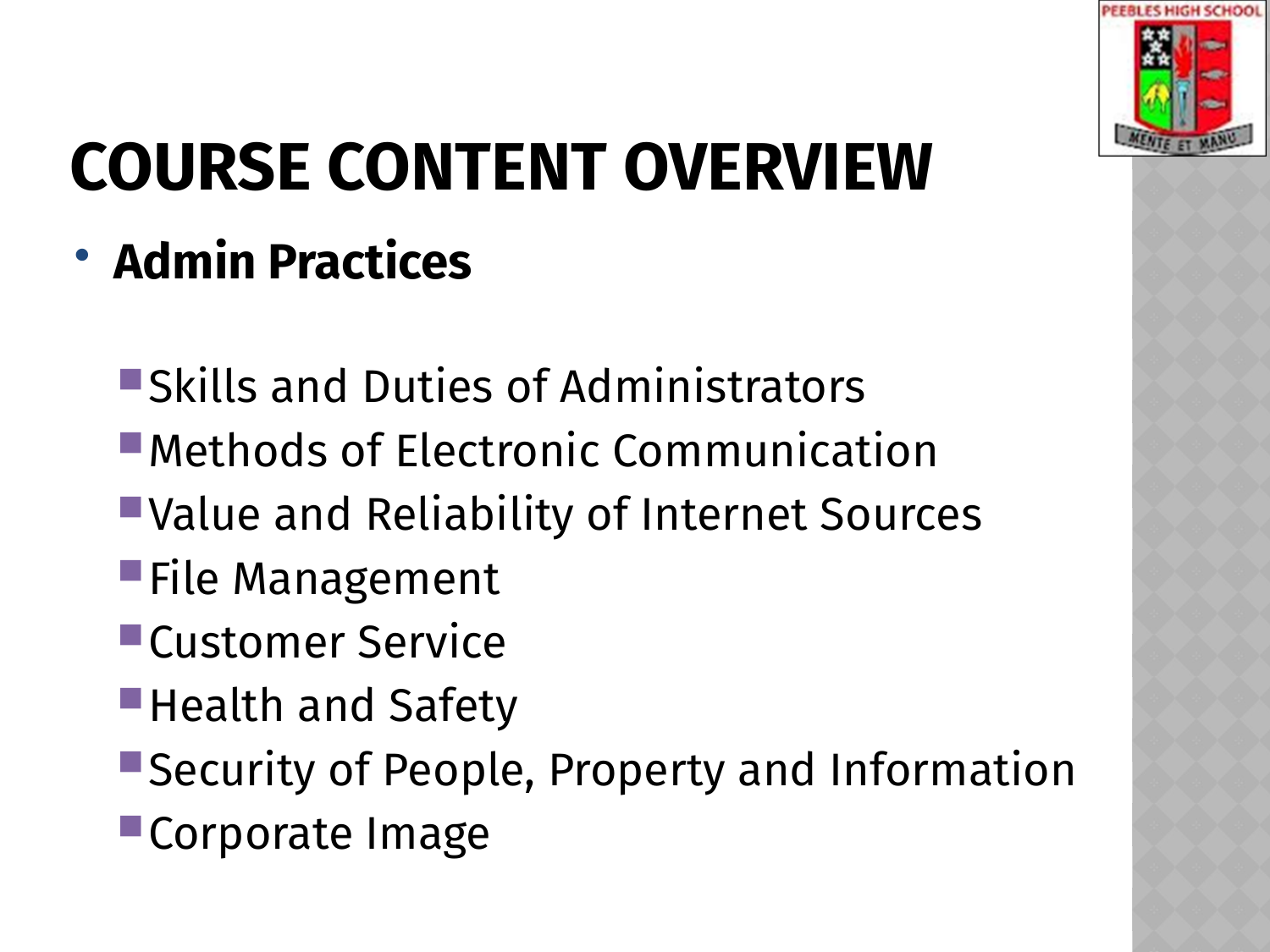

# Course Content Overview
Admin Practices
Skills and Duties of Administrators
Methods of Electronic Communication
Value and Reliability of Internet Sources
File Management
Customer Service
Health and Safety
Security of People, Property and Information
Corporate Image